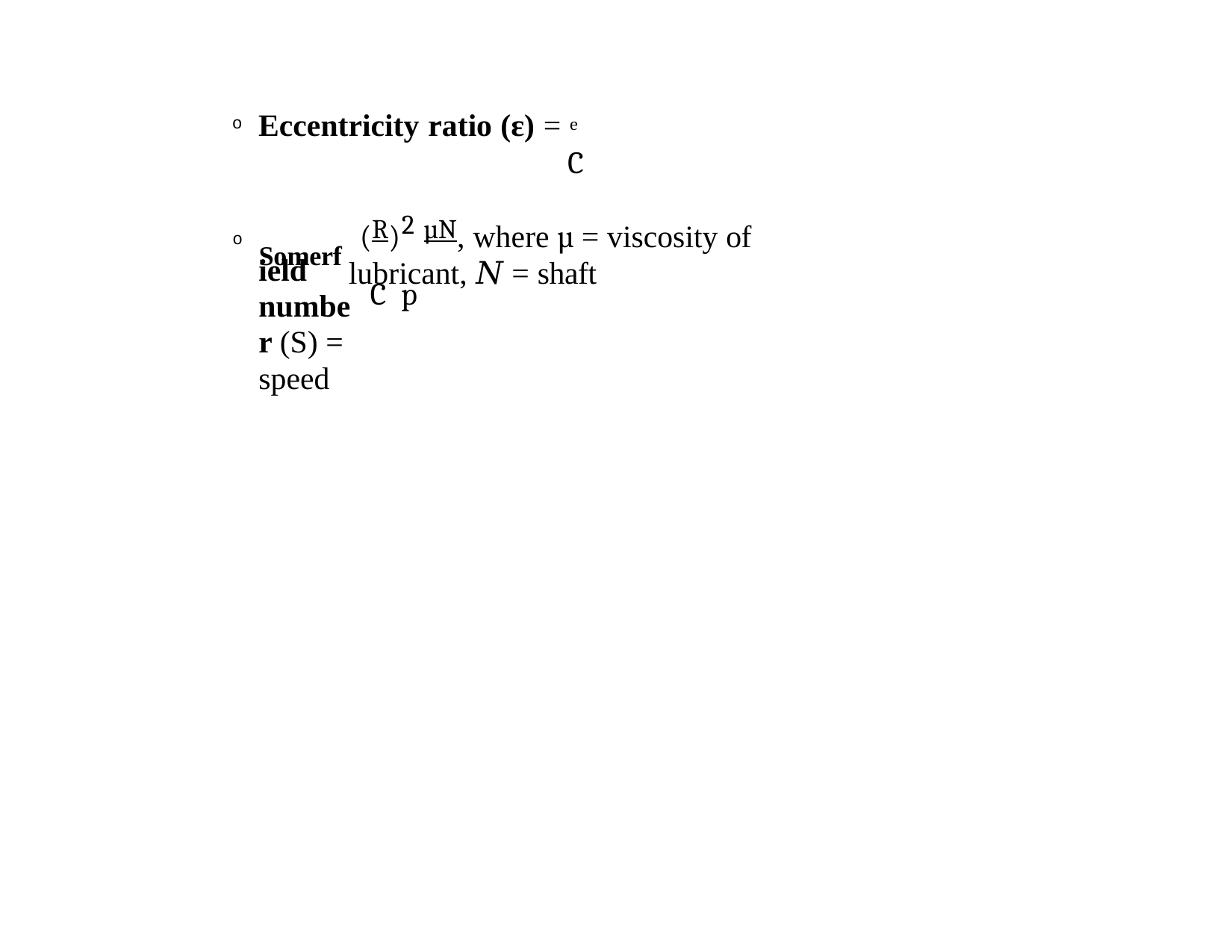

Eccentricity ratio (ɛ) = e
C
(R)2 µN, where µ = viscosity of

o
Somerf lubricant, 𝑁 = shaft
ield numbe r (S) =
speed
C p